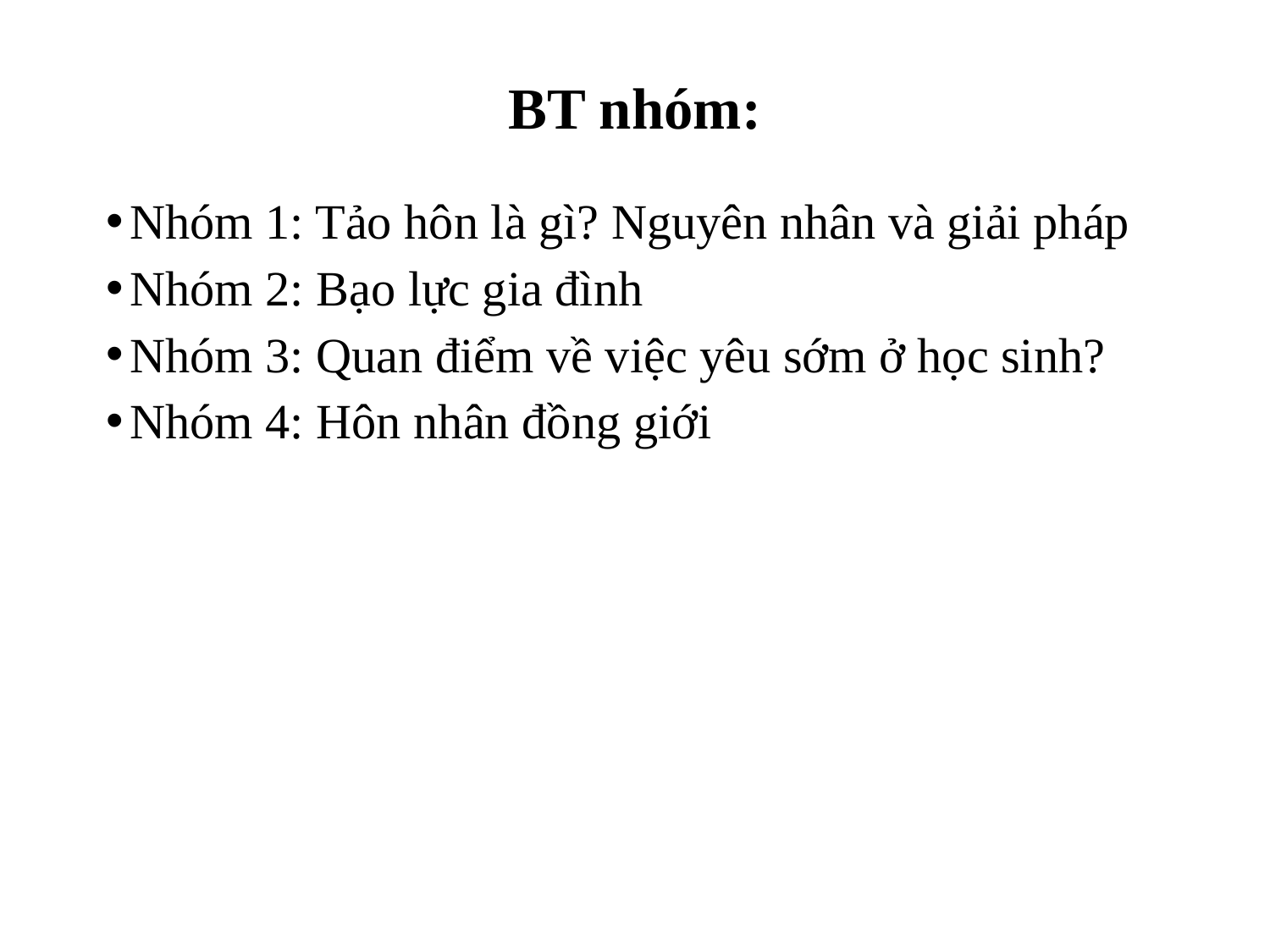

# BT nhóm:
Nhóm 1: Tảo hôn là gì? Nguyên nhân và giải pháp
Nhóm 2: Bạo lực gia đình
Nhóm 3: Quan điểm về việc yêu sớm ở học sinh?
Nhóm 4: Hôn nhân đồng giới